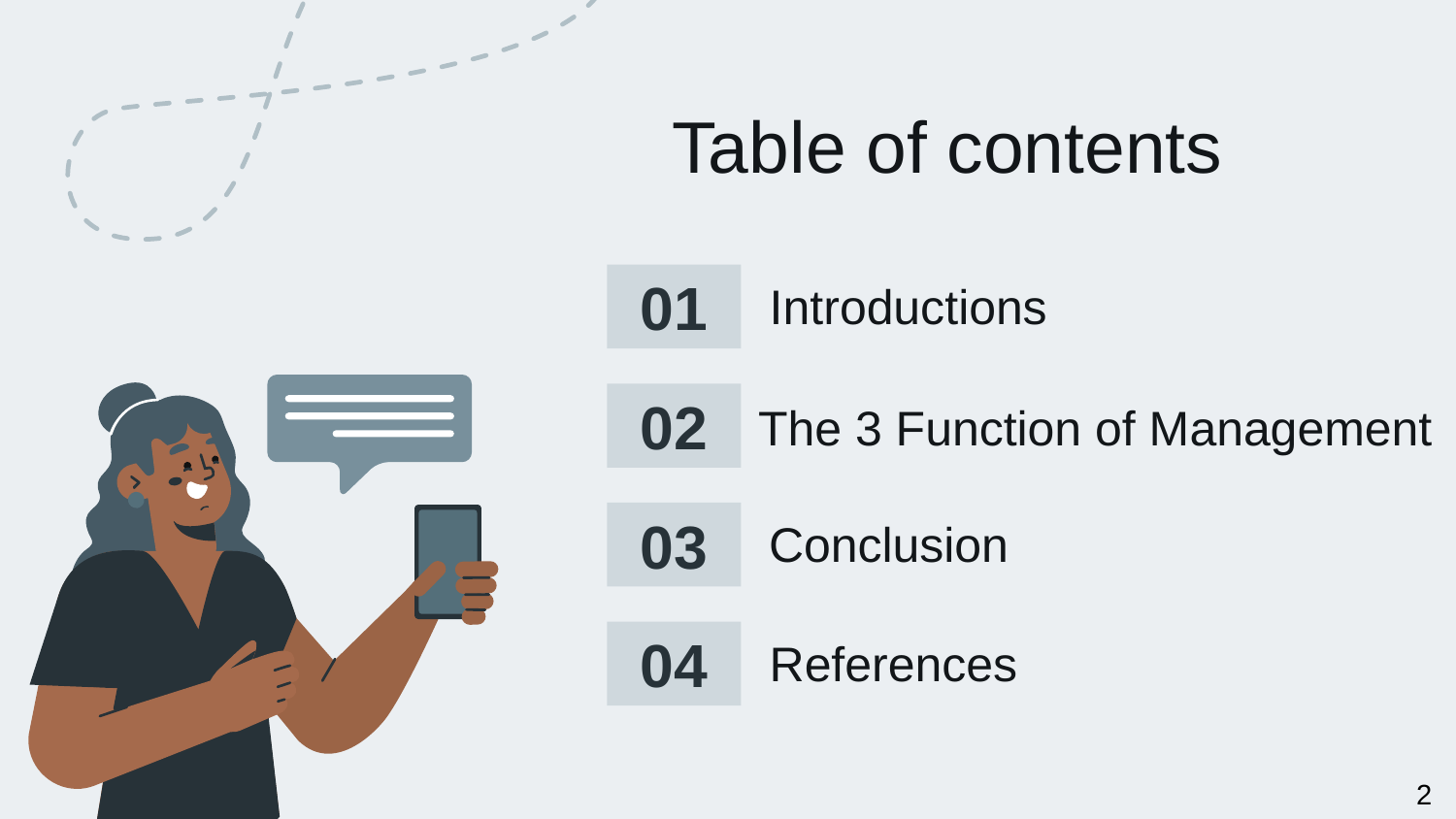

Table of contents
01
# Introductions

02
 The 3 Function of Management
03
Conclusion
04
References
2